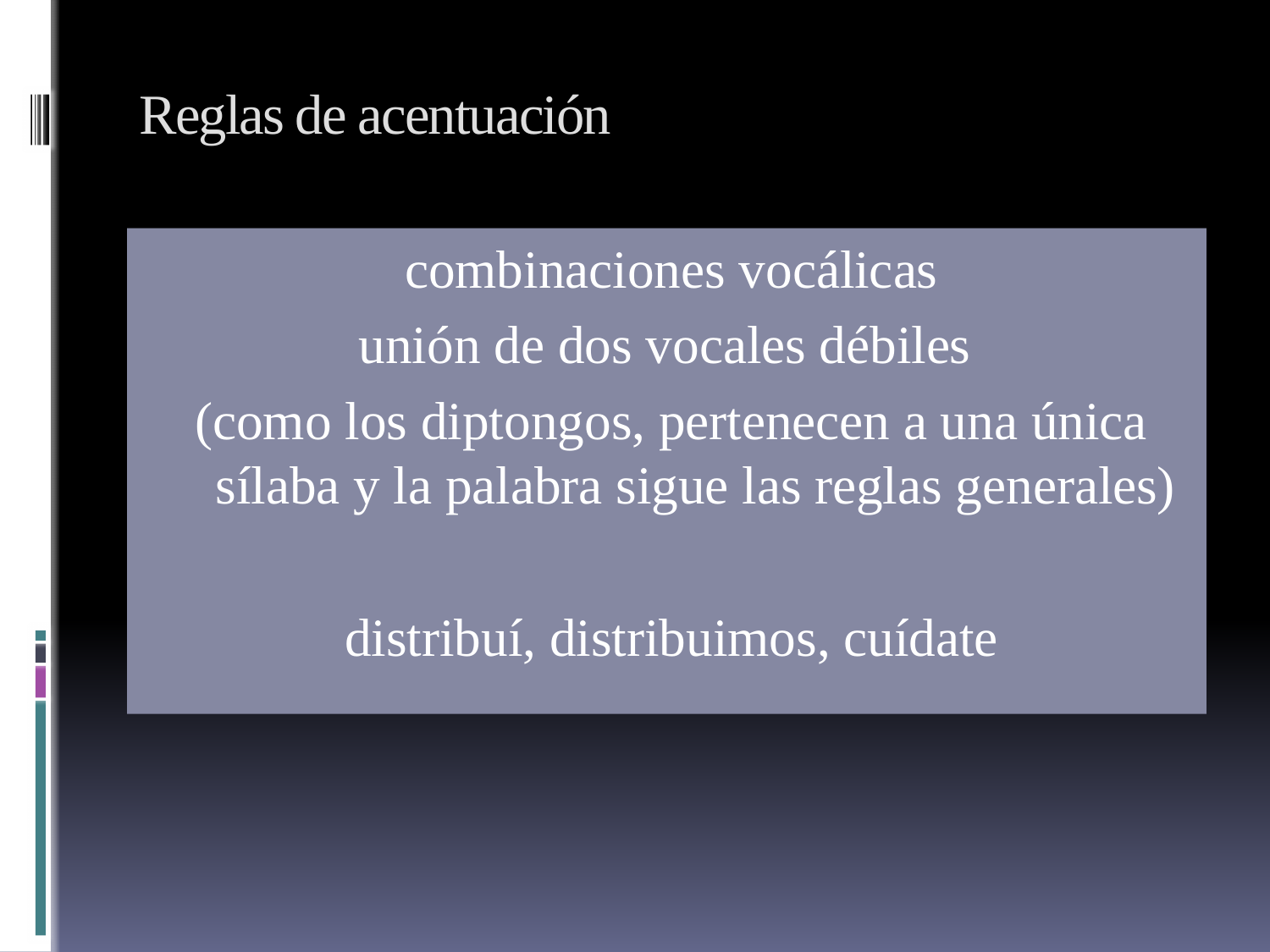

# Reglas de acentuación
combinaciones vocálicas
unión de dos vocales débiles
(como los diptongos, pertenecen a una única sílaba y la palabra sigue las reglas generales)

distribuí, distribuimos, cuídate